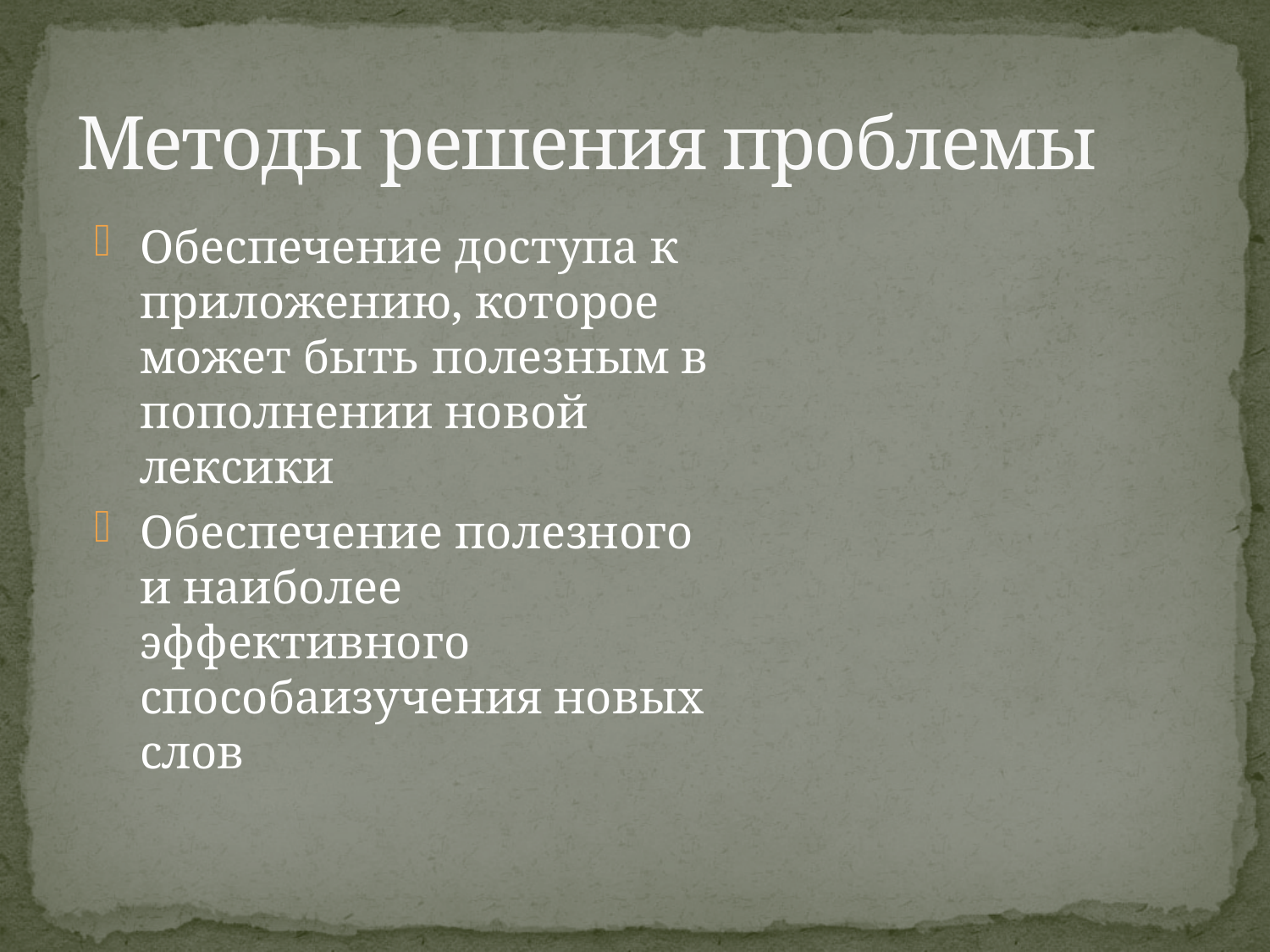

# Методы решения проблемы
Обеспечение доступа к приложению, которое может быть полезным в пополнении новой лексики
Обеспечение полезного и наиболее эффективного способаизучения новых слов